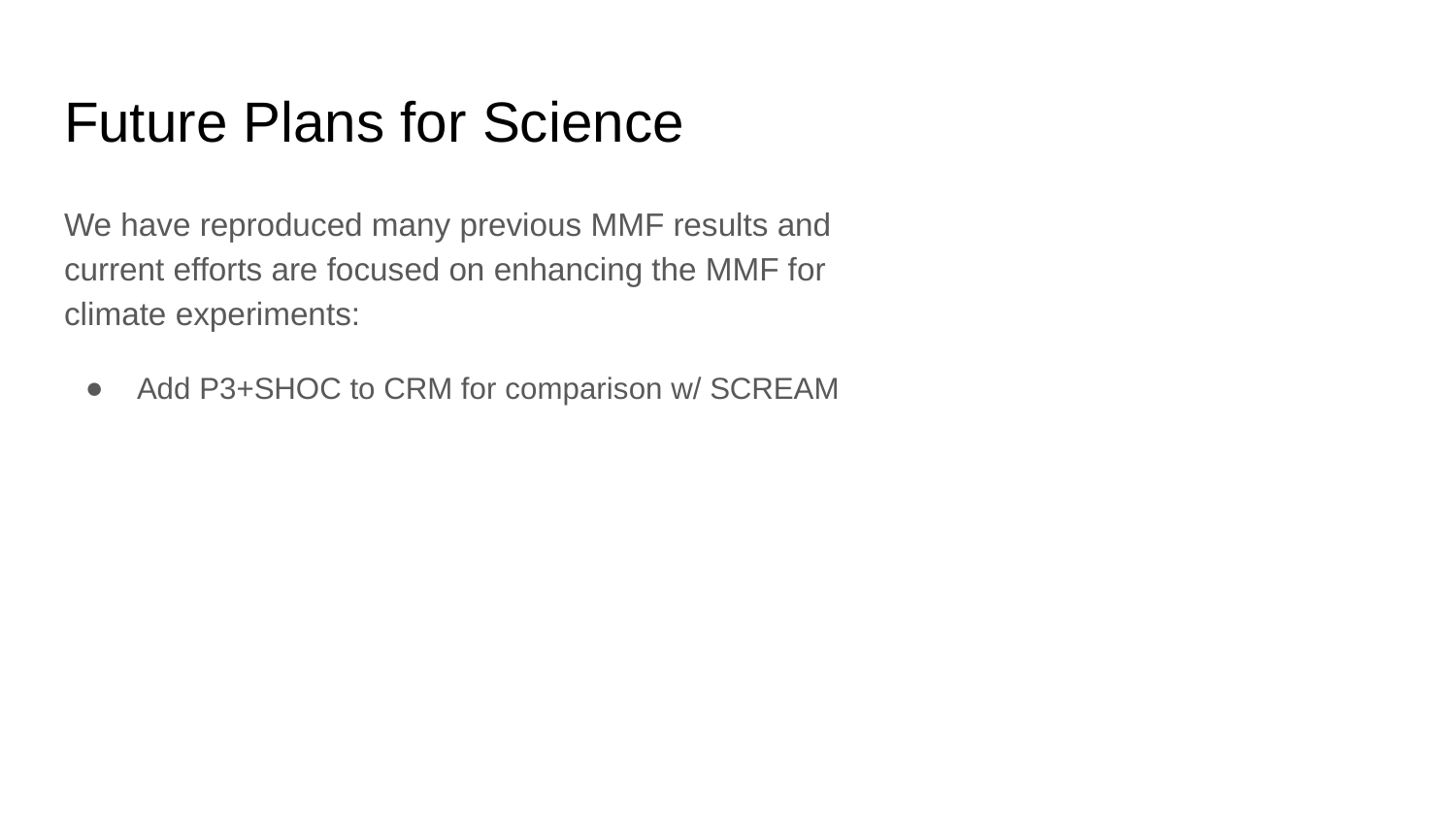

# Future Plans for Science
We have reproduced many previous MMF results and current efforts are focused on enhancing the MMF for climate experiments:
Add P3+SHOC to CRM for comparison w/ SCREAM